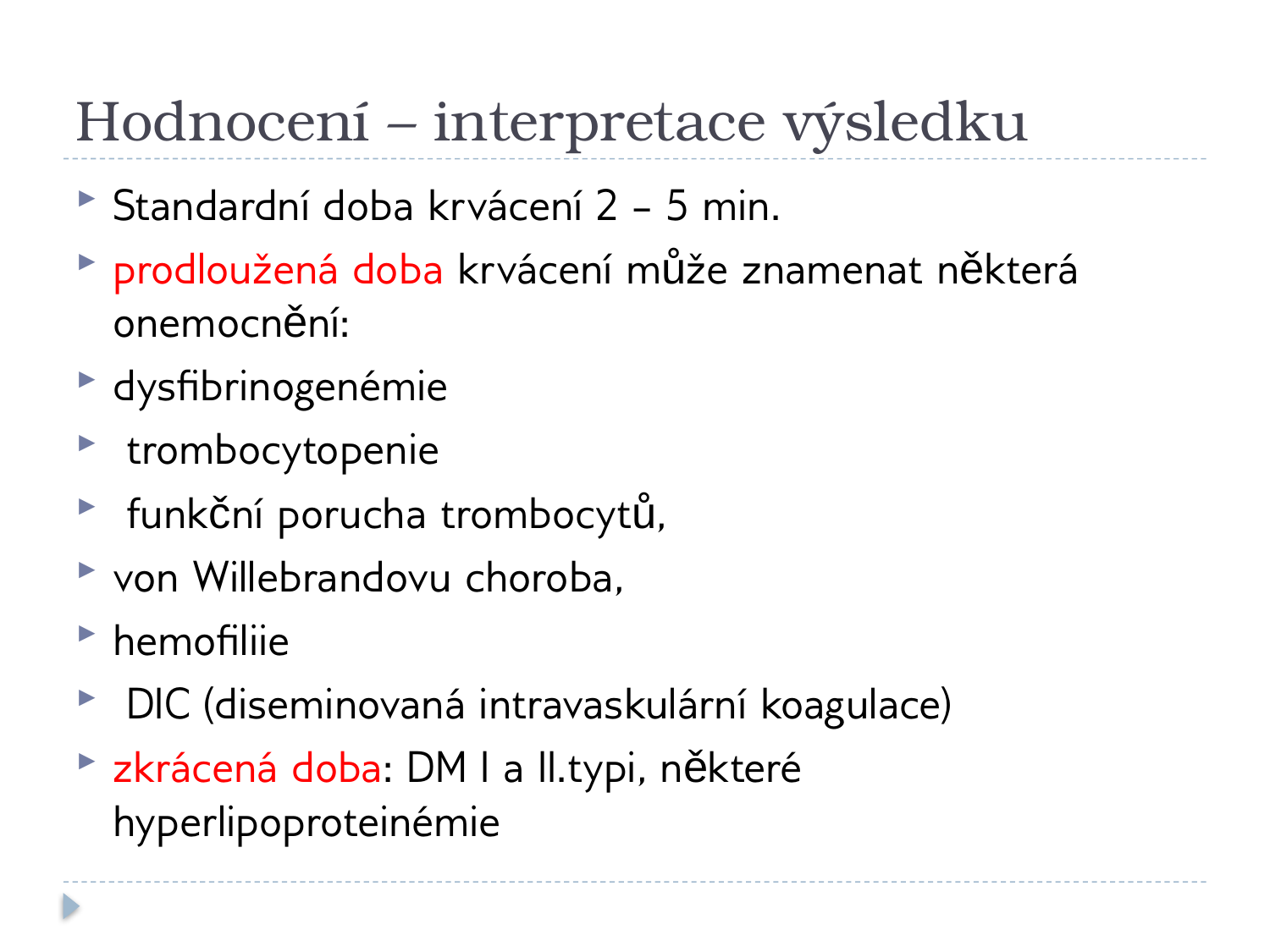

# Hodnocení – interpretace výsledku
Standardní doba krvácení 2 – 5 min.
prodloužená doba krvácení může znamenat některá onemocnění:
dysfibrinogenémie
 trombocytopenie
 funkční porucha trombocytů,
von Willebrandovu choroba,
hemofiliie
 DIC (diseminovaná intravaskulární koagulace)
zkrácená doba: DM I a II.typi, některé hyperlipoproteinémie